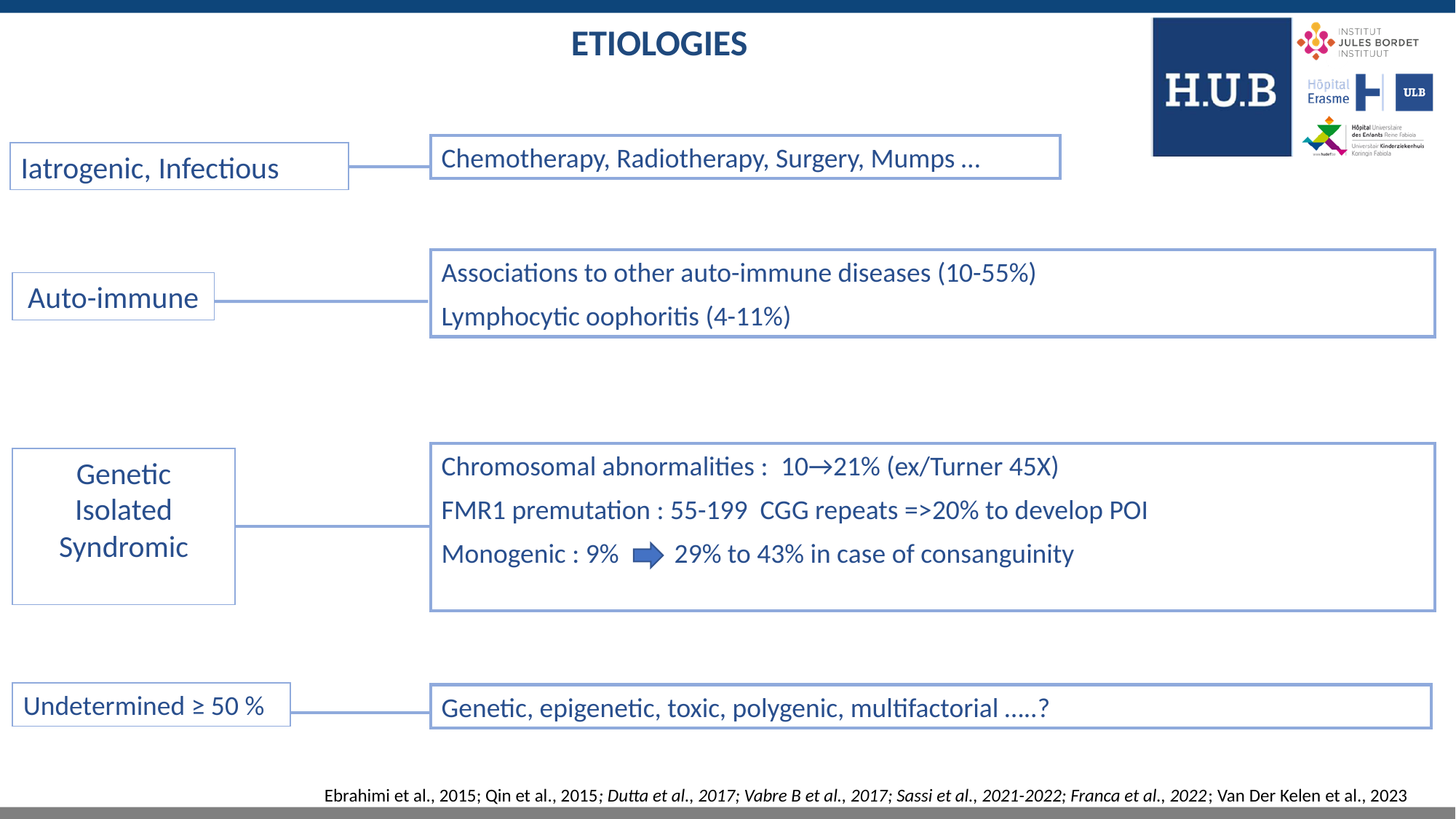

ETIOLOGIES
Chemotherapy, Radiotherapy, Surgery, Mumps …
Iatrogenic, Infectious

Associations to other auto-immune diseases (10-55%)
Lymphocytic oophoritis (4-11%)
Auto-immune
Chromosomal abnormalities :  10→21% (ex/Turner 45X)
FMR1 premutation : 55-199  CGG repeats =>20% to develop POI
Monogenic : 9%         29% to 43% in case of consanguinity

Genetic
Isolated
Syndromic

Undetermined ≥ 50 %
Genetic, epigenetic, toxic, polygenic, multifactorial …..?

Ebrahimi et al., 2015; Qin et al., 2015; Dutta et al., 2017; Vabre B et al., 2017; Sassi et al., 2021-2022; Franca et al., 2022; Van Der Kelen et al., 2023